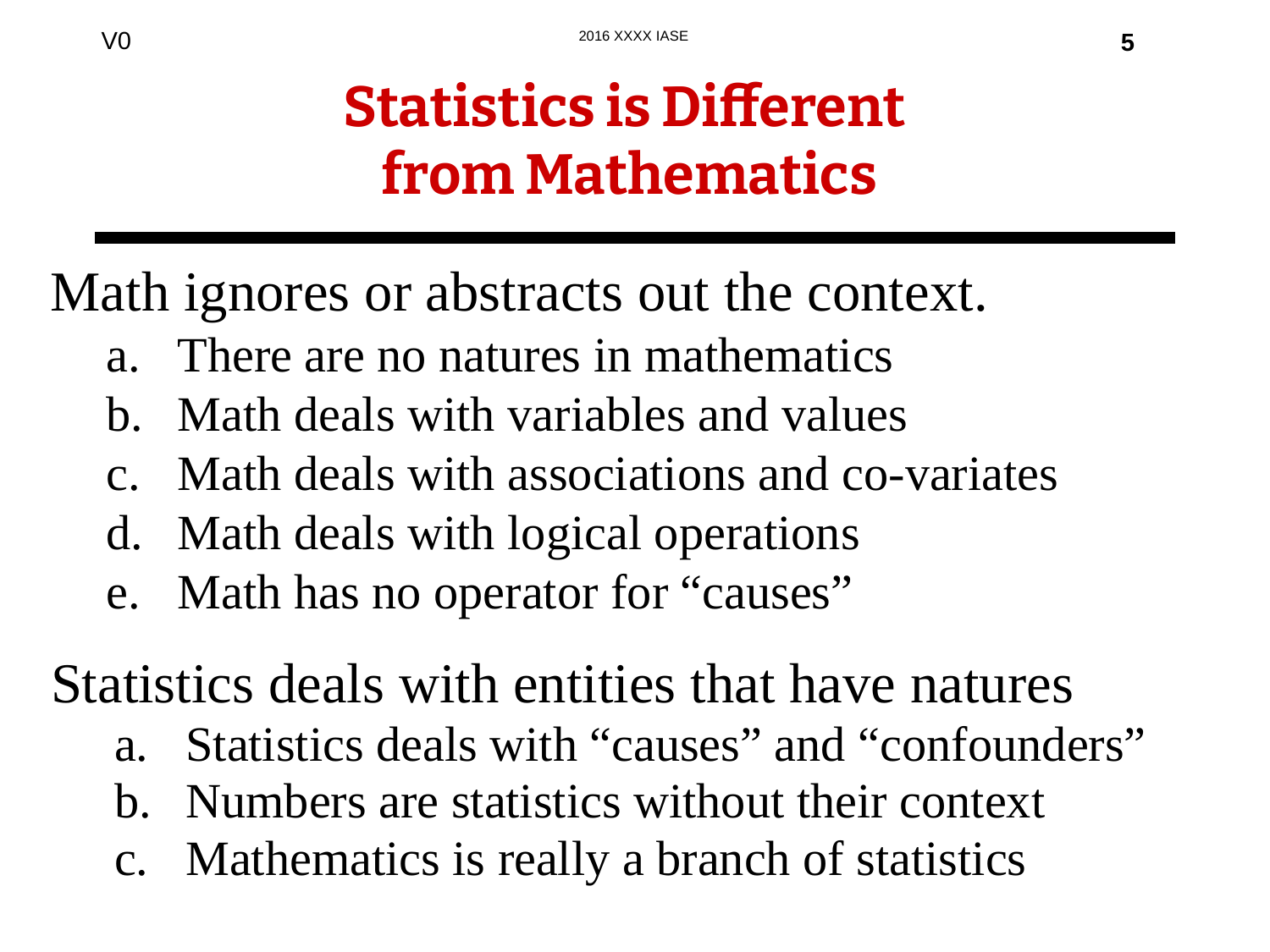

5
# Statistics is Different from Mathematics
Math ignores or abstracts out the context.
There are no natures in mathematics
Math deals with variables and values
Math deals with associations and co-variates
Math deals with logical operations
Math has no operator for “causes”

Statistics deals with entities that have natures
Statistics deals with “causes” and “confounders”
Numbers are statistics without their context
Mathematics is really a branch of statistics